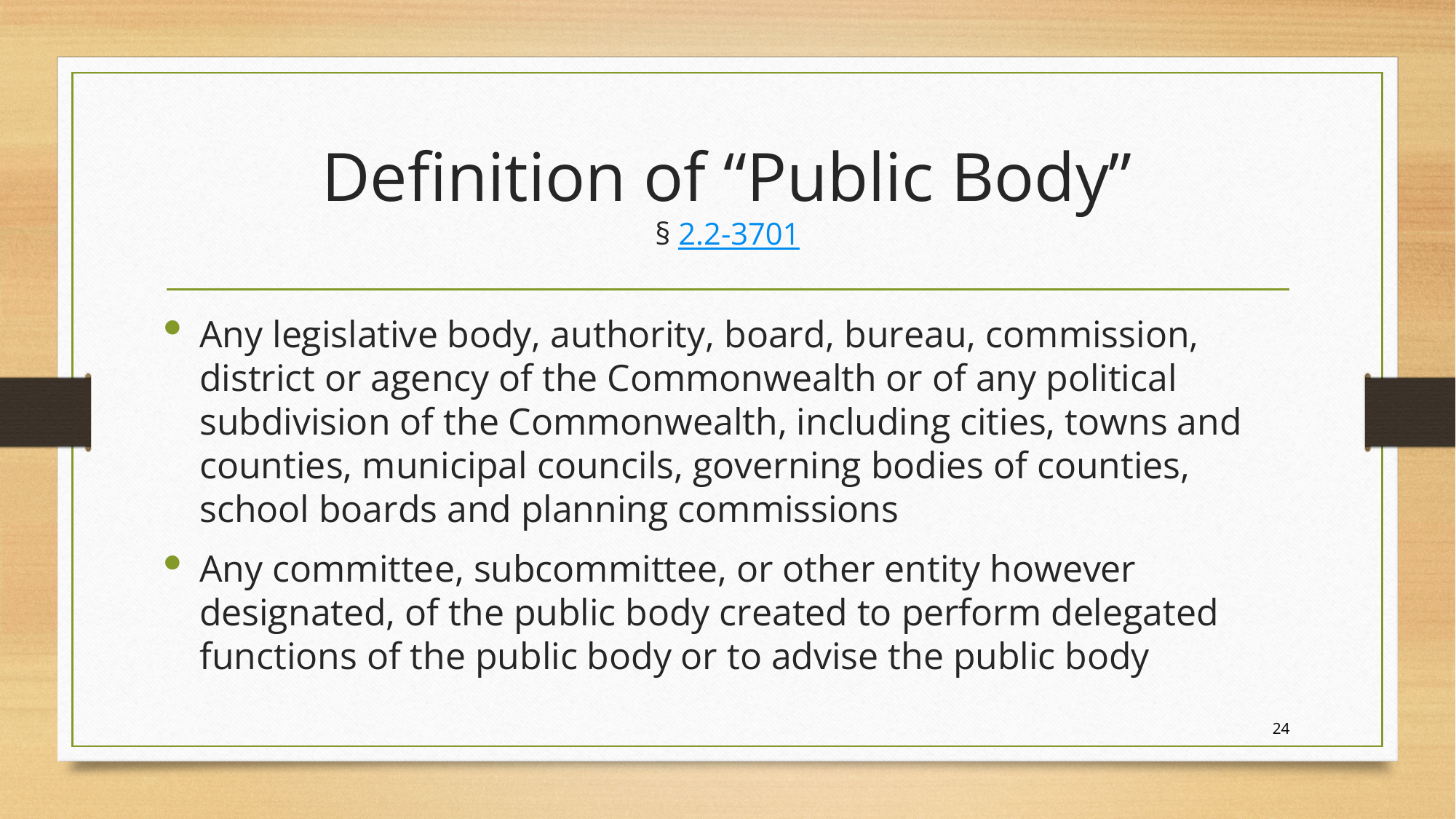

# Definition of “Public Body” § 2.2-3701
Any legislative body, authority, board, bureau, commission, district or agency of the Commonwealth or of any political subdivision of the Commonwealth, including cities, towns and counties, municipal councils, governing bodies of counties, school boards and planning commissions
Any committee, subcommittee, or other entity however designated, of the public body created to perform delegated functions of the public body or to advise the public body
24